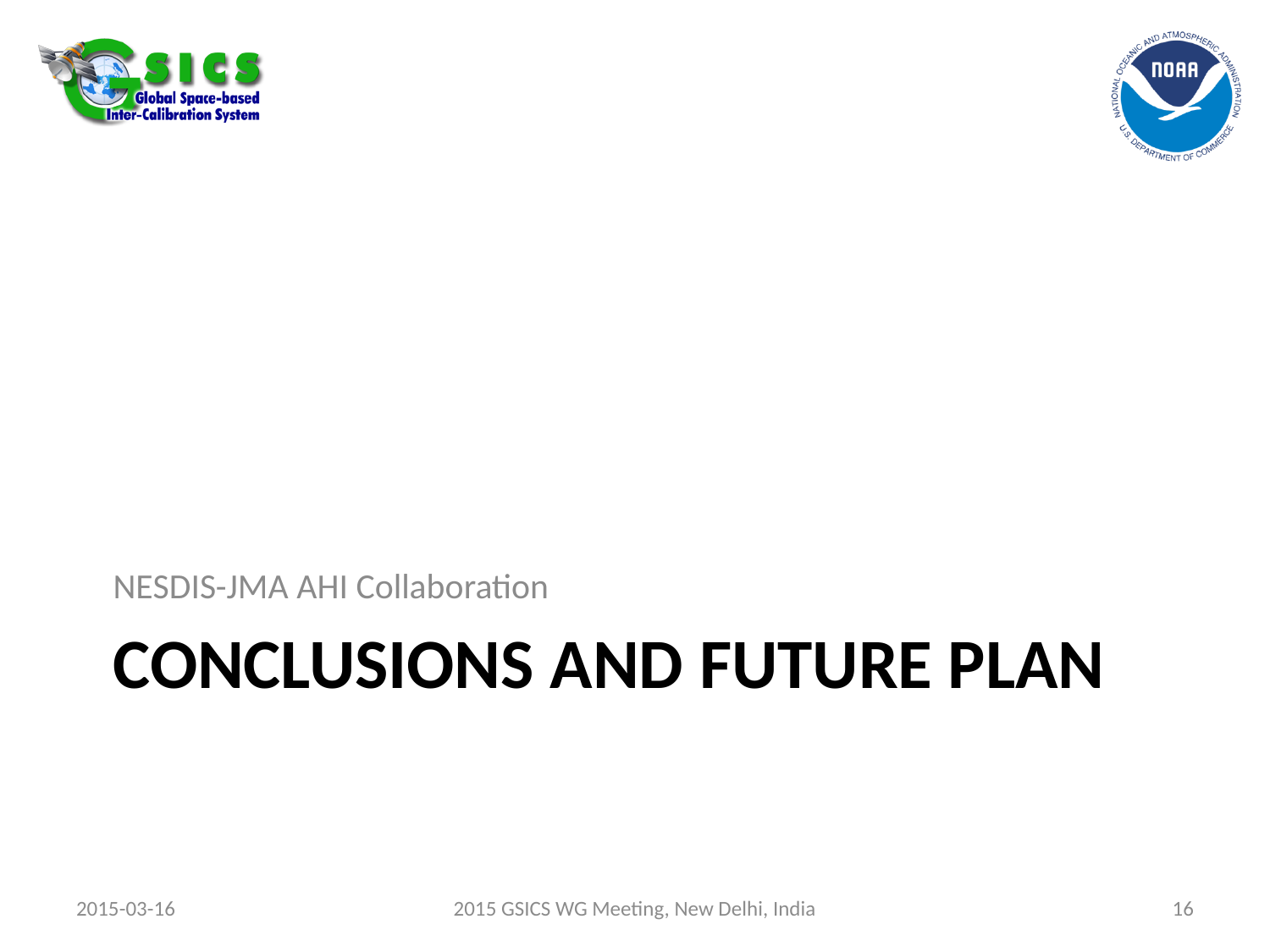

NESDIS-JMA AHI Collaboration
# Conclusions and future plan
2015-03-16
2015 GSICS WG Meeting, New Delhi, India
16